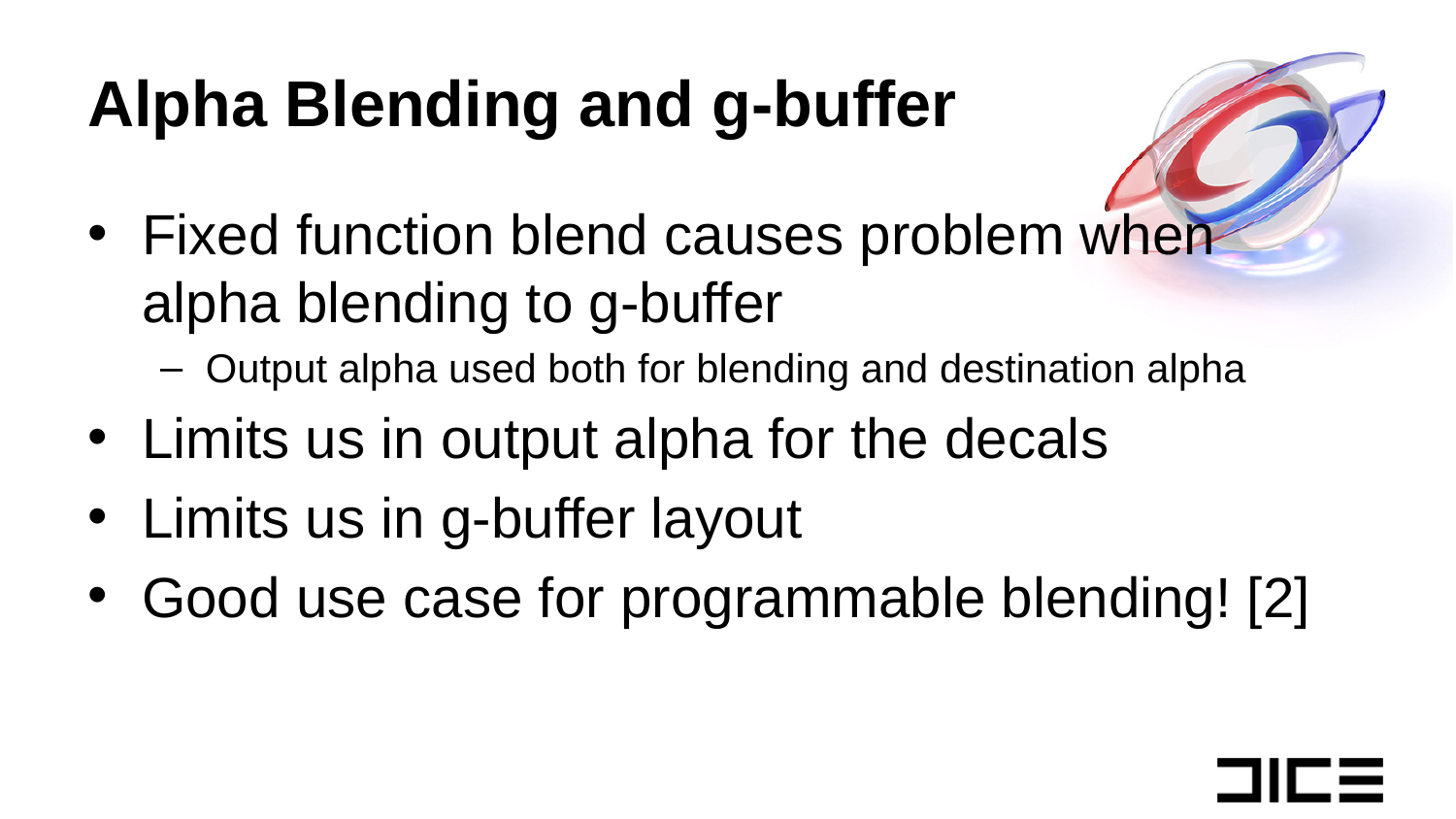

# Alpha Blending and g-buffer
Fixed function blend causes problem when alpha blending to g-buffer
Output alpha used both for blending and destination alpha
Limits us in output alpha for the decals
Limits us in g-buffer layout
Good use case for programmable blending! [2]